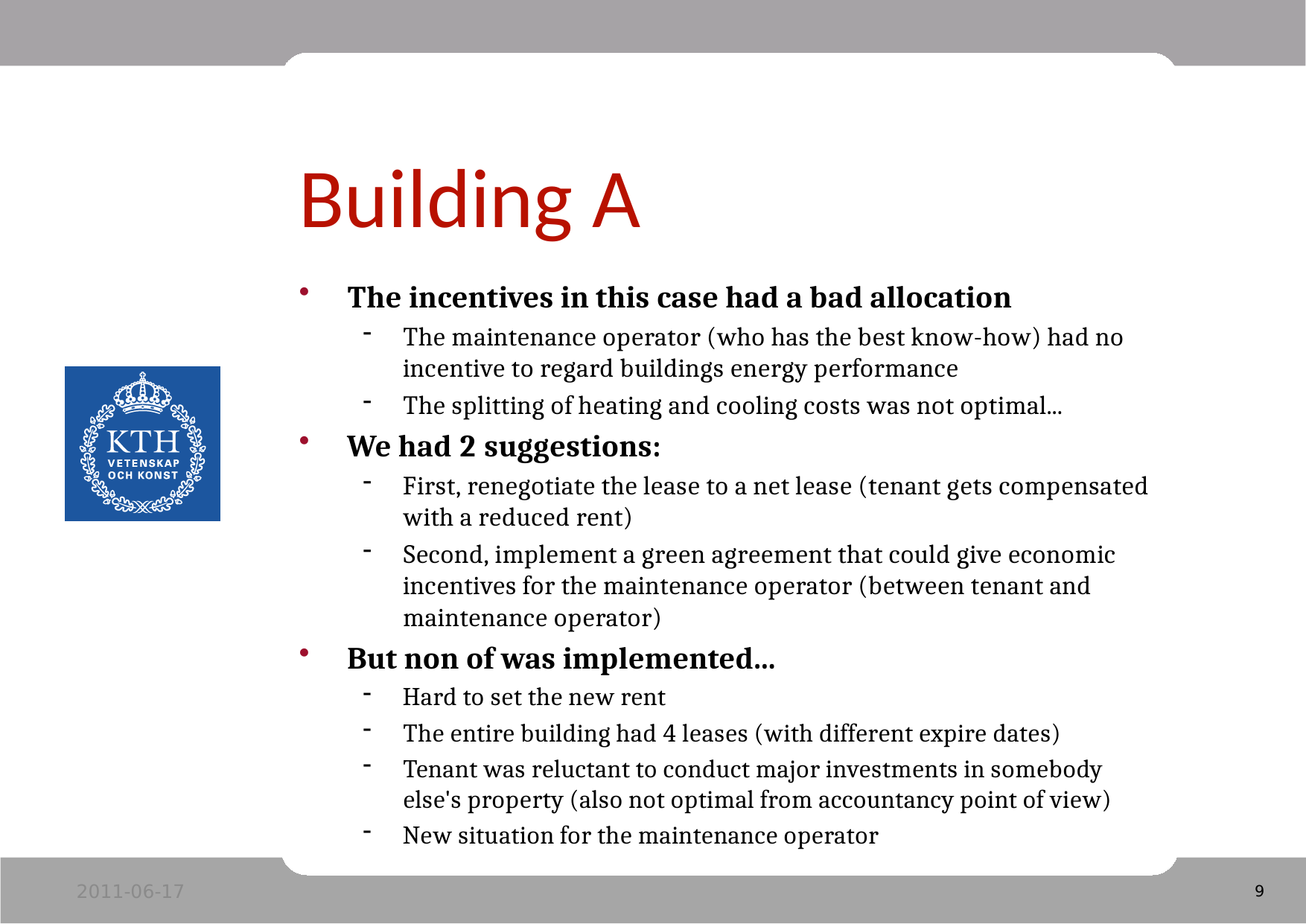

# Building A
The incentives in this case had a bad allocation
The maintenance operator (who has the best know-how) had no incentive to regard buildings energy performance
The splitting of heating and cooling costs was not optimal...
We had 2 suggestions:
First, renegotiate the lease to a net lease (tenant gets compensated with a reduced rent)
Second, implement a green agreement that could give economic incentives for the maintenance operator (between tenant and maintenance operator)
But non of was implemented...
Hard to set the new rent
The entire building had 4 leases (with different expire dates)
Tenant was reluctant to conduct major investments in somebody else's property (also not optimal from accountancy point of view)
New situation for the maintenance operator
2011-06-17